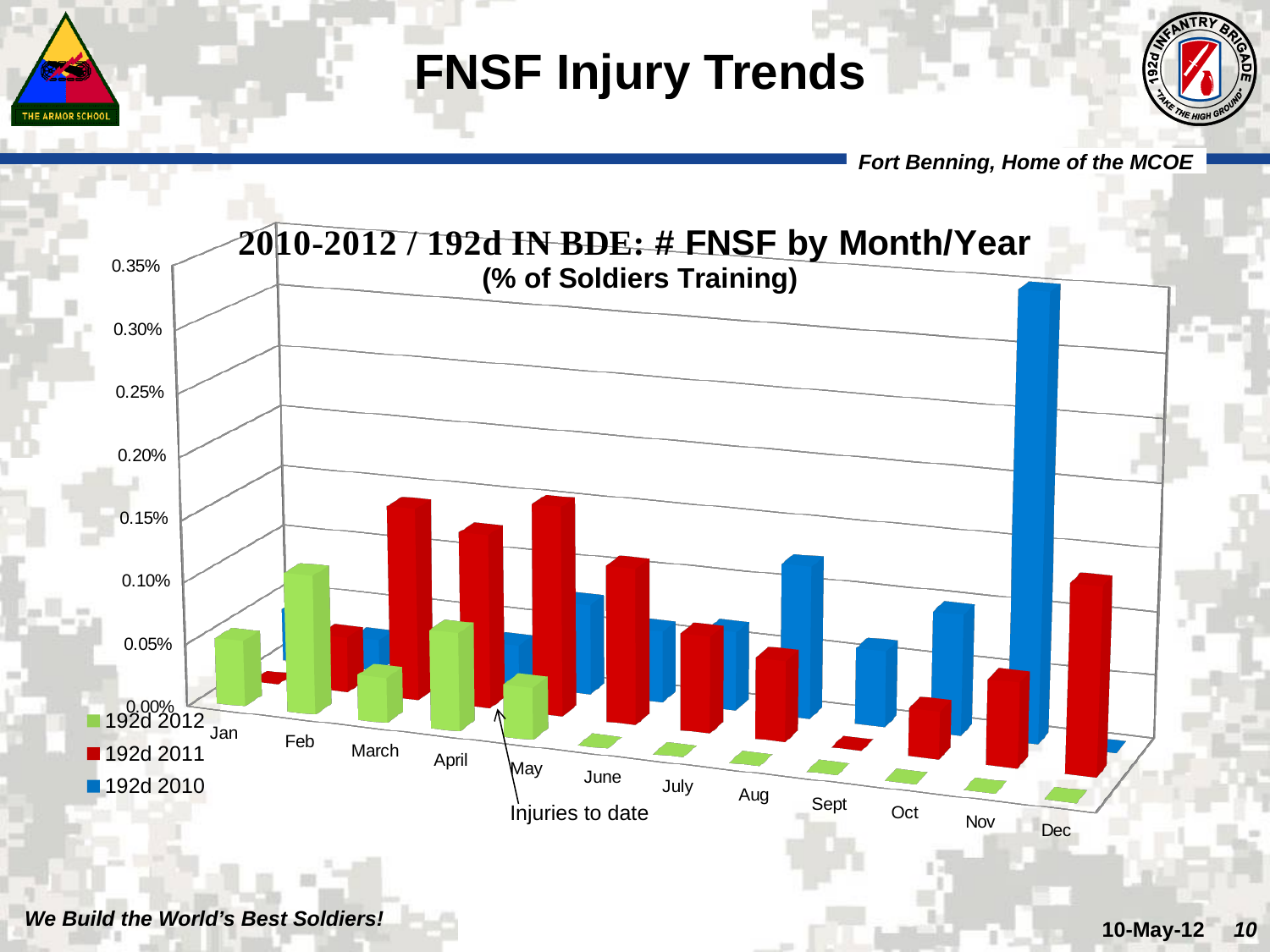

# FNSF Injury Trends

[unsupported chart]

Injuries to date
10